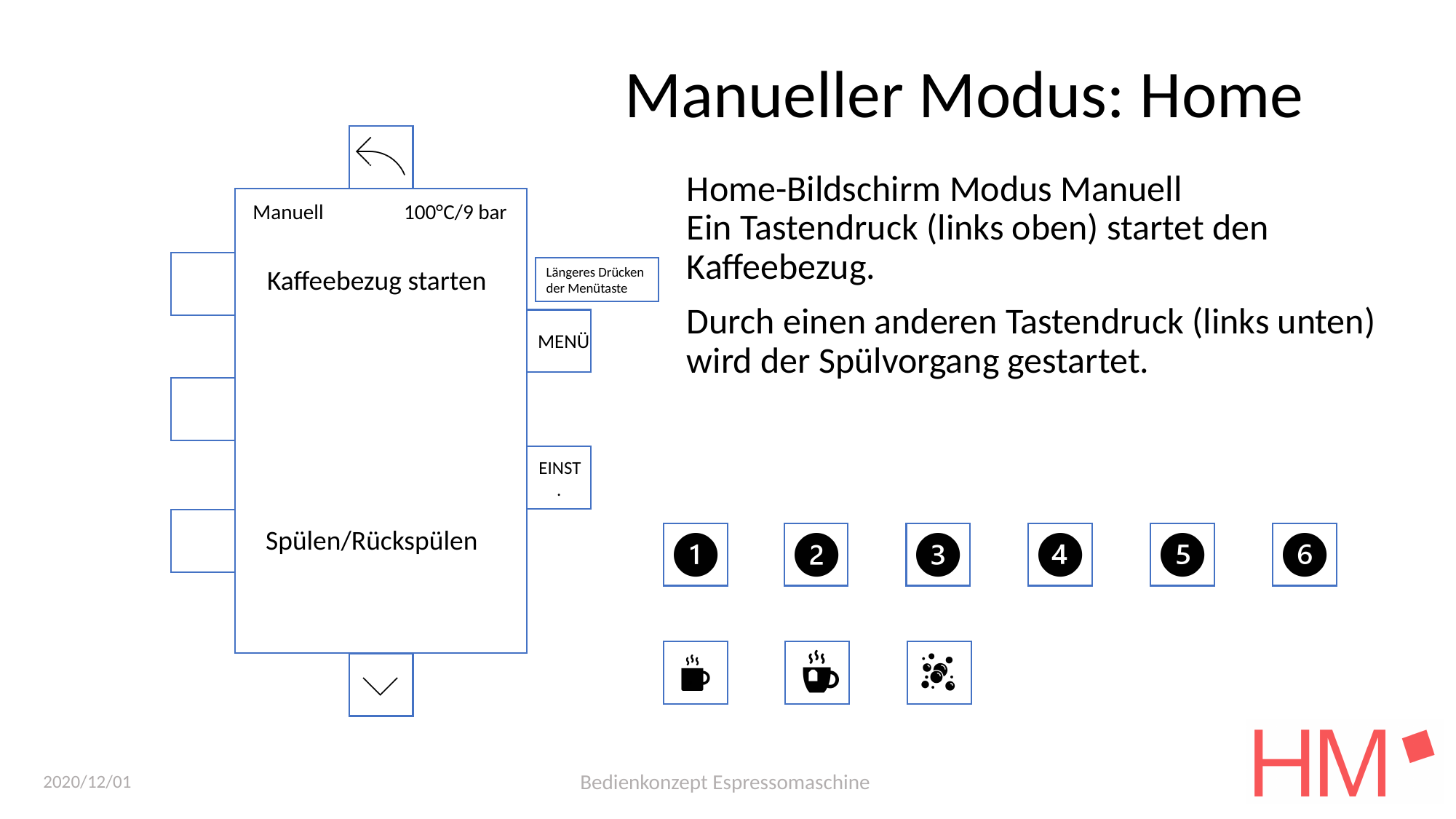

# Manueller Modus: Home
a
Home-Bildschirm Modus Manuell
Ein Tastendruck (links oben) startet den Kaffeebezug.
Durch einen anderen Tastendruck (links unten) wird der Spülvorgang gestartet.
Manuell                 100°C/9 bar
Kaffeebezug starten
Längeres Drücken der Menütaste
a
a
a
a
a
a
Spülen/Rückspülen
.
.
.
.
.
.
.
a
.
.
2020/12/01
Bedienkonzept Espressomaschine